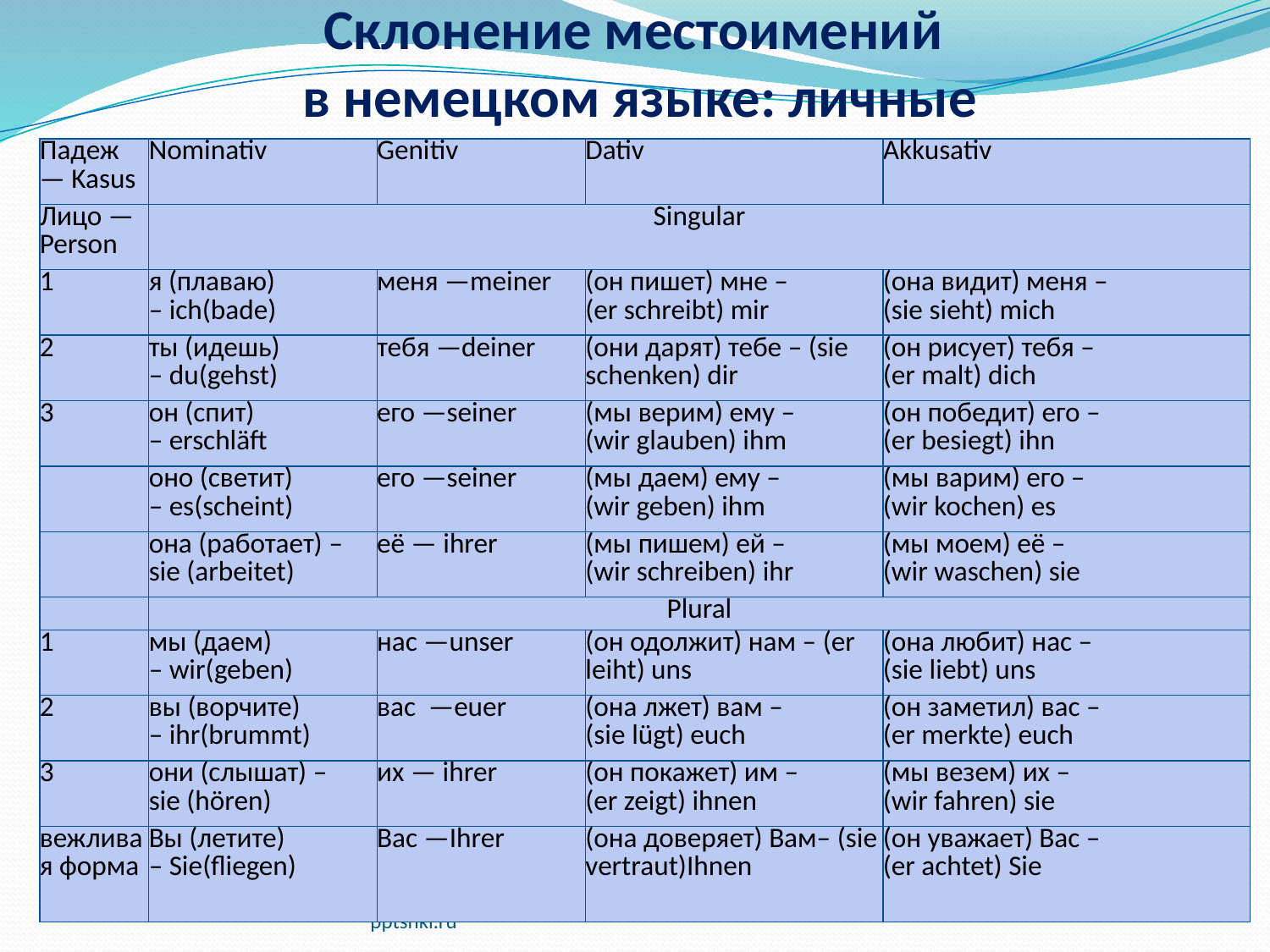

# Склонение местоимений в немецком языке: личные
| Падеж — Kasus | Nominativ | Genitiv | Dativ | Akkusativ |
| --- | --- | --- | --- | --- |
| Лицо — Person | Singular |  |  |  |
| 1 | я (плаваю) – ich(bade) | меня —meiner | (он пишет) мне – (er schreibt) mir | (она видит) меня – (sie sieht) mich |
| 2 | ты (идешь) – du(gehst) | тебя —deiner | (они дарят) тебе – (sie schenken) dir | (он рисует) тебя – (er malt) dich |
| 3 | он (спит) – erschläft | его —seiner | (мы верим) ему – (wir glauben) ihm | (он победит) его – (er besiegt) ihn |
|  | оно (светит) – es(scheint) | его —seiner | (мы даем) ему – (wir geben) ihm | (мы варим) его – (wir kochen) es |
|  | она (работает) –sie (arbeitet) | её — ihrer | (мы пишем) ей – (wir schreiben) ihr | (мы моем) её – (wir waschen) sie |
|  | Plural |  |  |  |
| 1 | мы (даем) – wir(geben) | нас —unser | (он одолжит) нам – (er leiht) uns | (она любит) нас – (sie liebt) uns |
| 2 | вы (ворчите) – ihr(brummt) | вас  —euer | (она лжет) вам – (sie lügt) euch | (он заметил) вас – (er merkte) euch |
| 3 | они (слышат) –sie (hören) | их — ihrer | (он покажет) им – (er zeigt) ihnen | (мы везем) их – (wir fahren) sie |
| вежливая форма | Вы (летите) – Sie(fliegen) | Вас —Ihrer | (она доверяет) Вам– (sie vertraut)Ihnen | (он уважает) Вас – (er achtet) Sie |
pptshki.ru